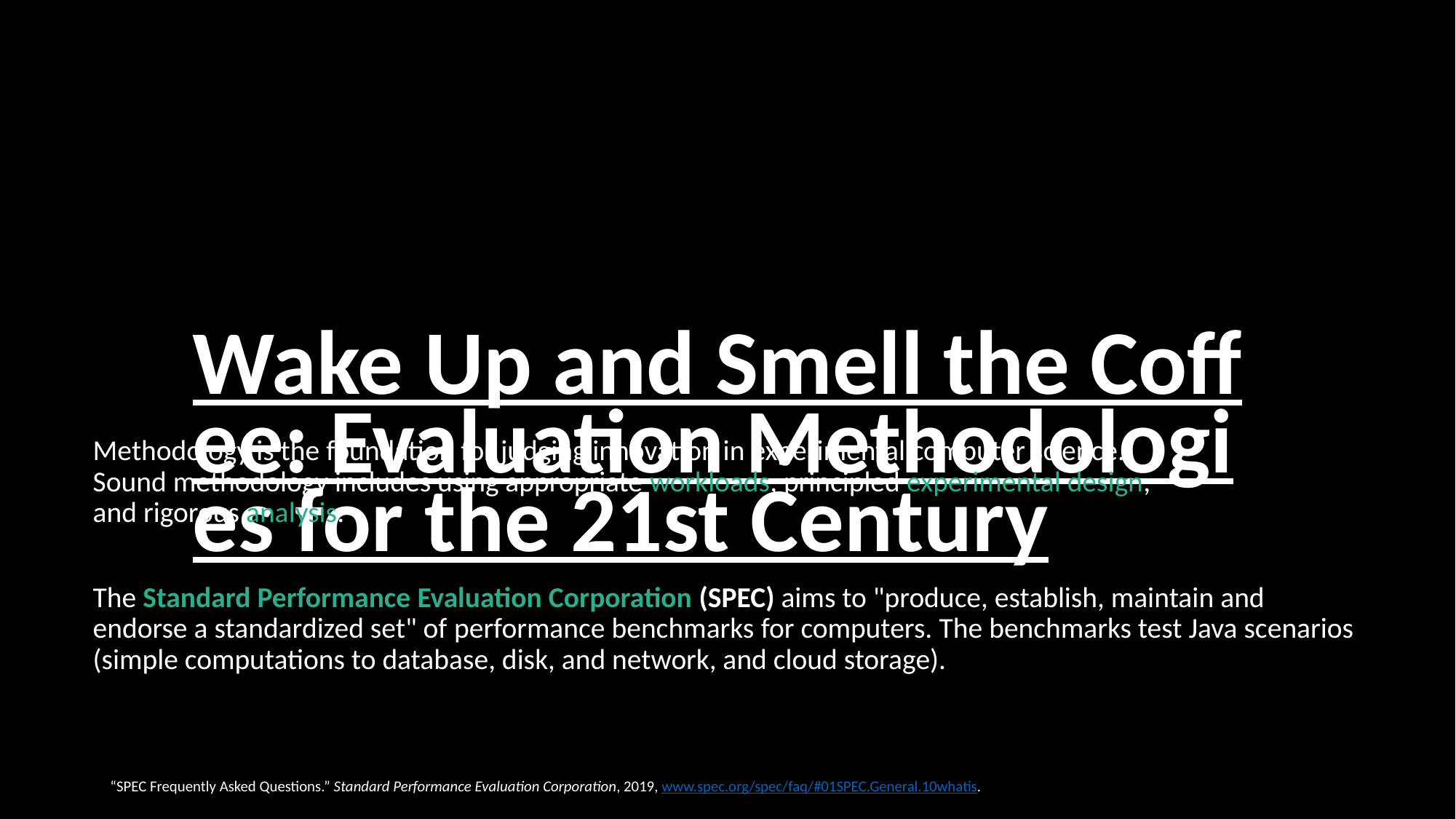

# Wake Up and Smell the Coffee: Evaluation Methodologies for the 21st Century
Methodology is the foundation for judging innovation in experimental computer science. Sound methodology includes using appropriate workloads, principled experimental design, and rigorous analysis.

The Standard Performance Evaluation Corporation (SPEC) aims to "produce, establish, maintain and endorse a standardized set" of performance benchmarks for computers. The benchmarks test Java scenarios (simple computations to database, disk, and network, and cloud storage).

“SPEC Frequently Asked Questions.” Standard Performance Evaluation Corporation, 2019, www.spec.org/spec/faq/#01SPEC.General.10whatis.